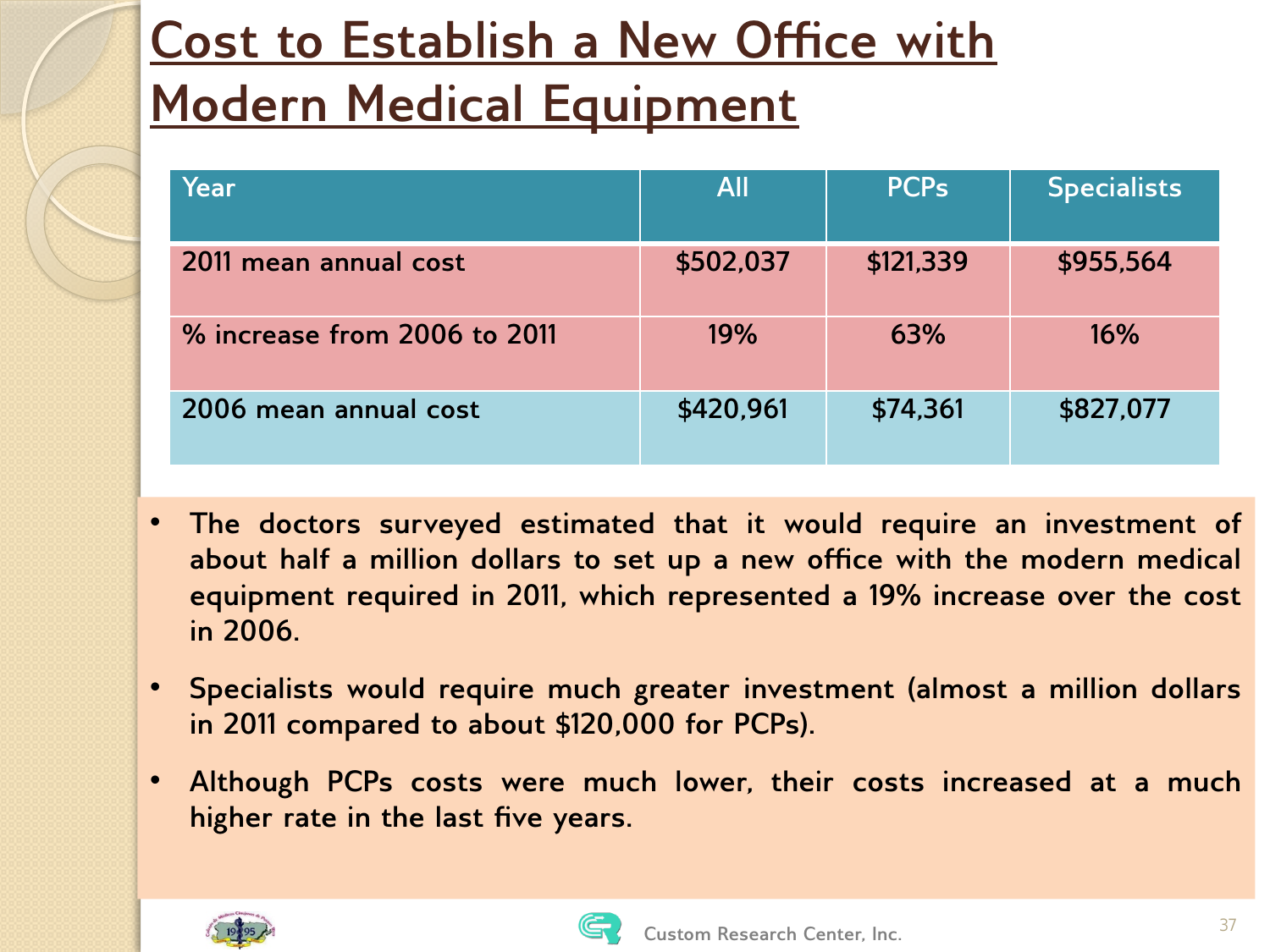

# Cost to Establish a New Office with Modern Medical Equipment
| Year | All | PCPs | Specialists |
| --- | --- | --- | --- |
| 2011 mean annual cost | $502,037 | $121,339 | $955,564 |
| % increase from 2006 to 2011 | 19% | 63% | 16% |
| 2006 mean annual cost | $420,961 | $74,361 | $827,077 |
The doctors surveyed estimated that it would require an investment of about half a million dollars to set up a new office with the modern medical equipment required in 2011, which represented a 19% increase over the cost in 2006.
Specialists would require much greater investment (almost a million dollars in 2011 compared to about $120,000 for PCPs).
Although PCPs costs were much lower, their costs increased at a much higher rate in the last five years.

37